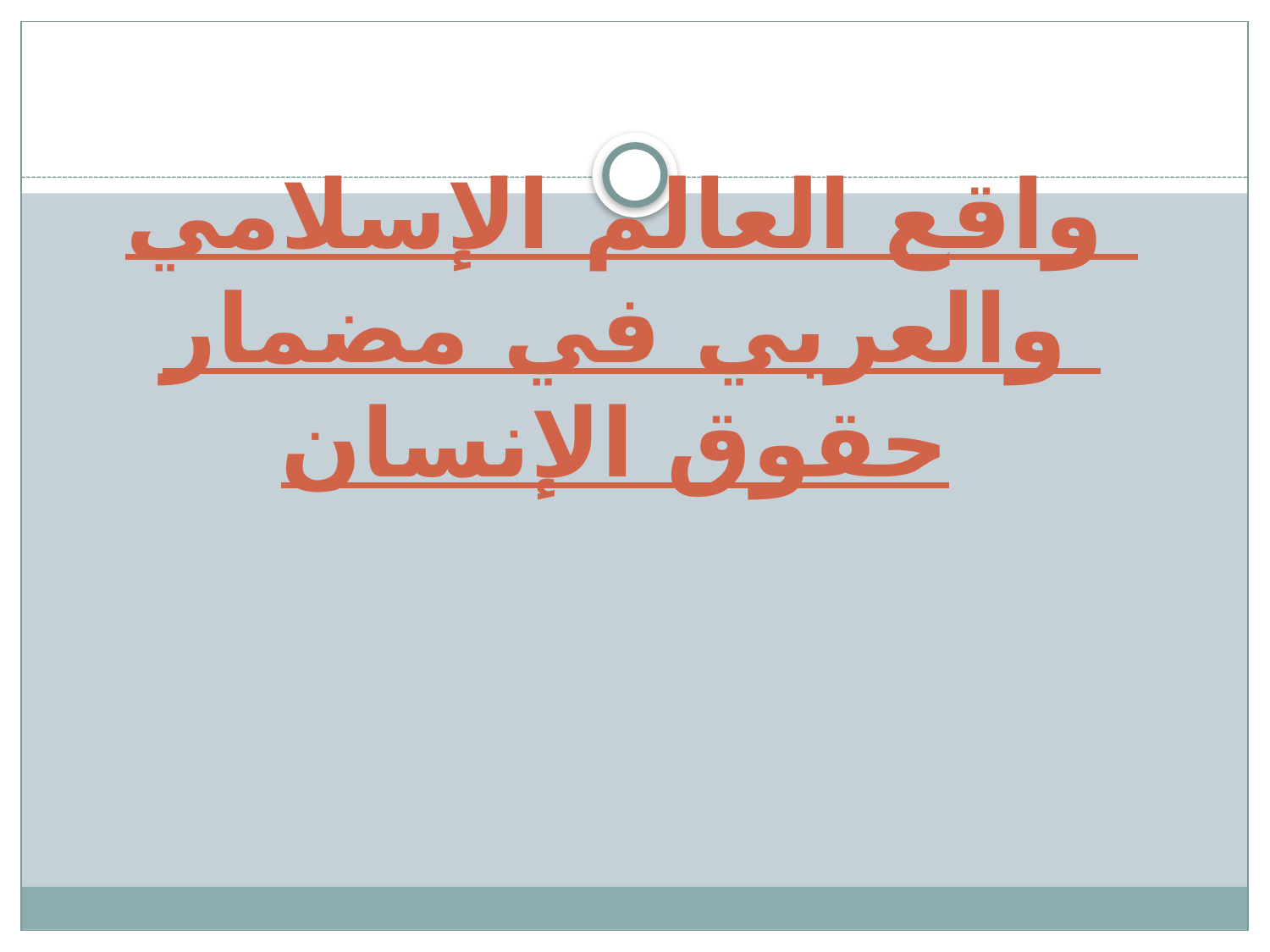

# واقع العالم الإسلامي والعربي في مضمار حقوق الإنسان